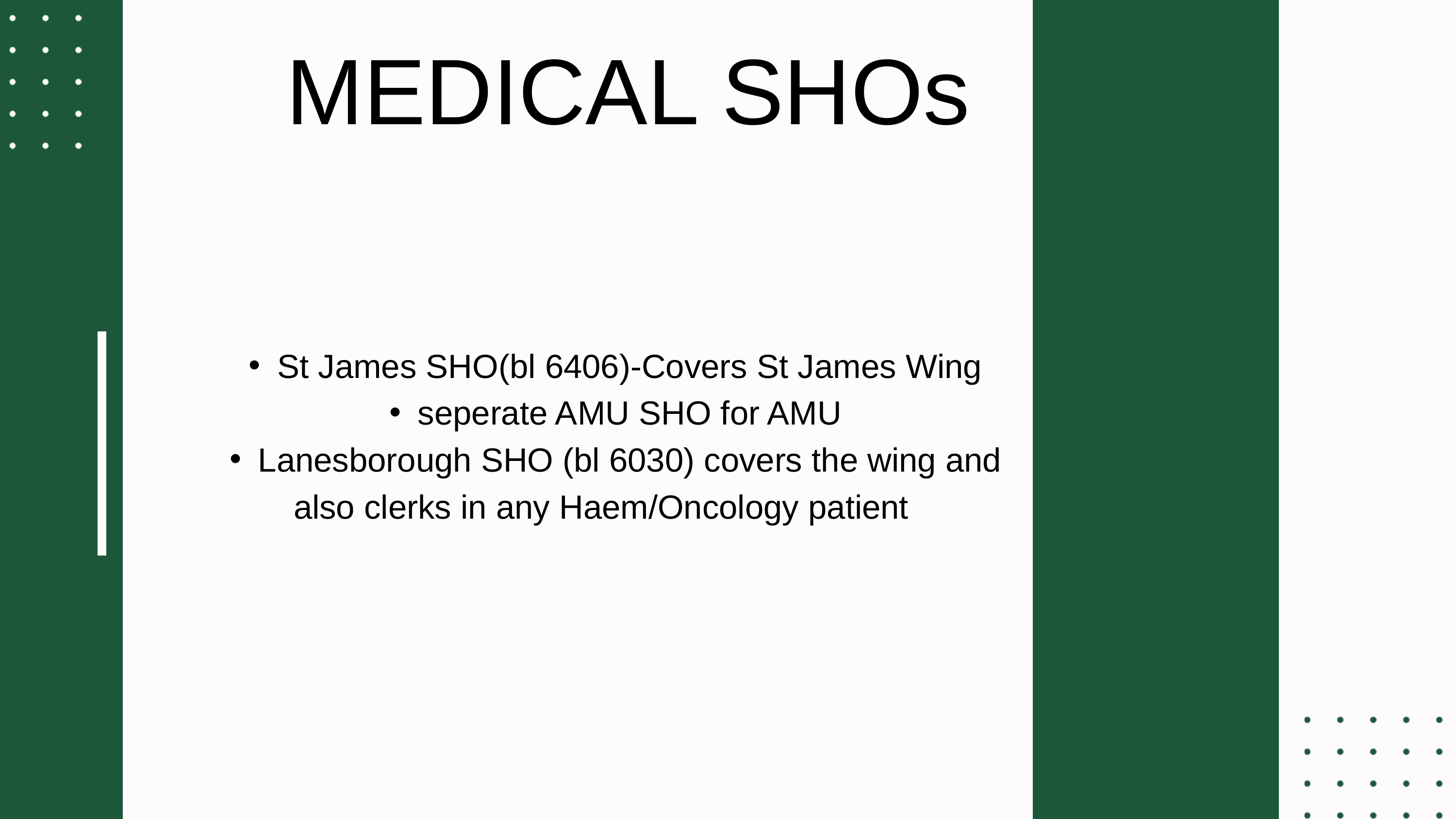

MEDICAL SHOs

St James SHO(bl 6406)-Covers St James Wing
seperate AMU SHO for AMU
Lanesborough SHO (bl 6030) covers the wing and
 also clerks in any Haem/Oncology patient